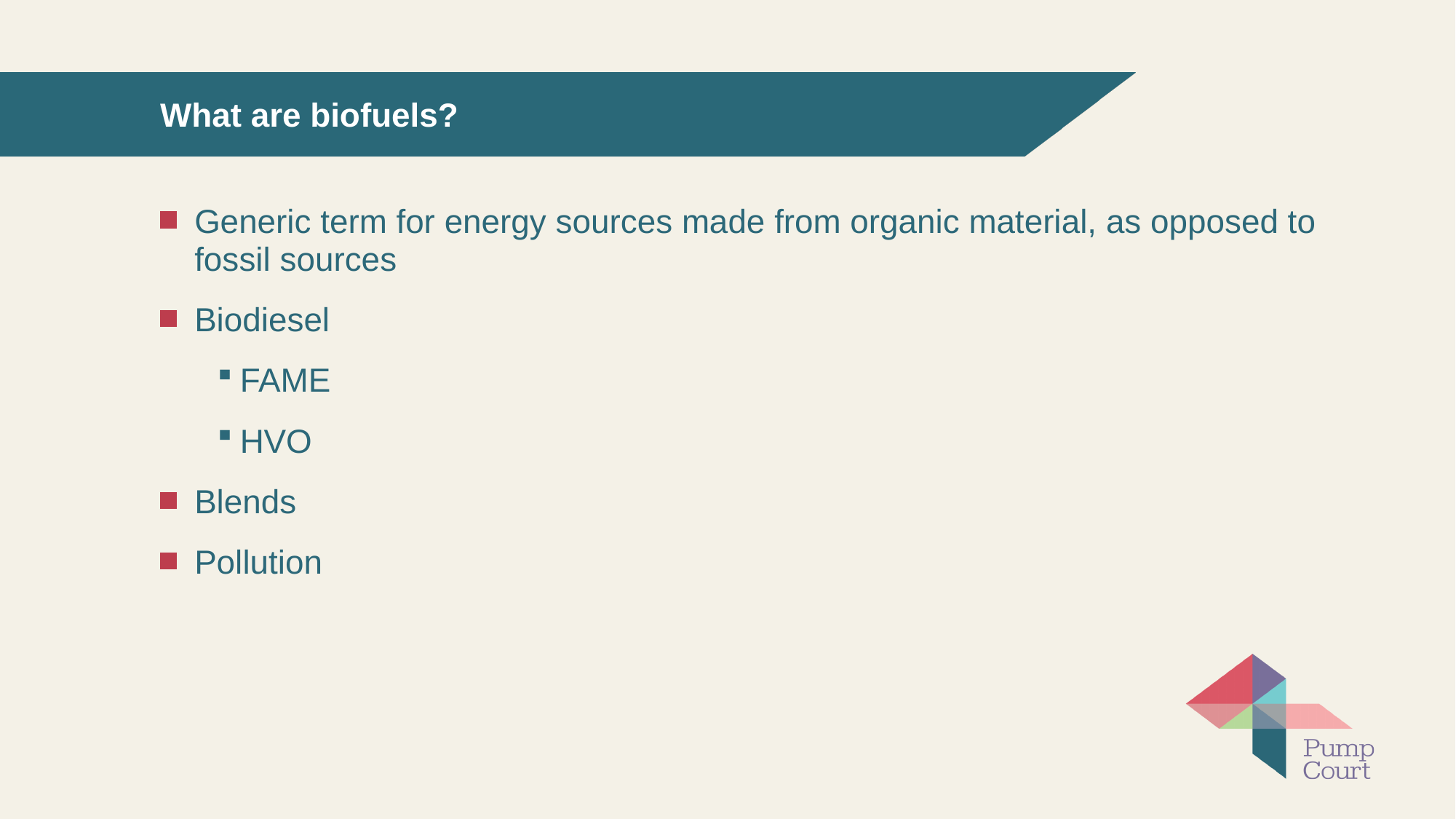

# What are biofuels?
Generic term for energy sources made from organic material, as opposed to fossil sources
Biodiesel
FAME
HVO
Blends
Pollution